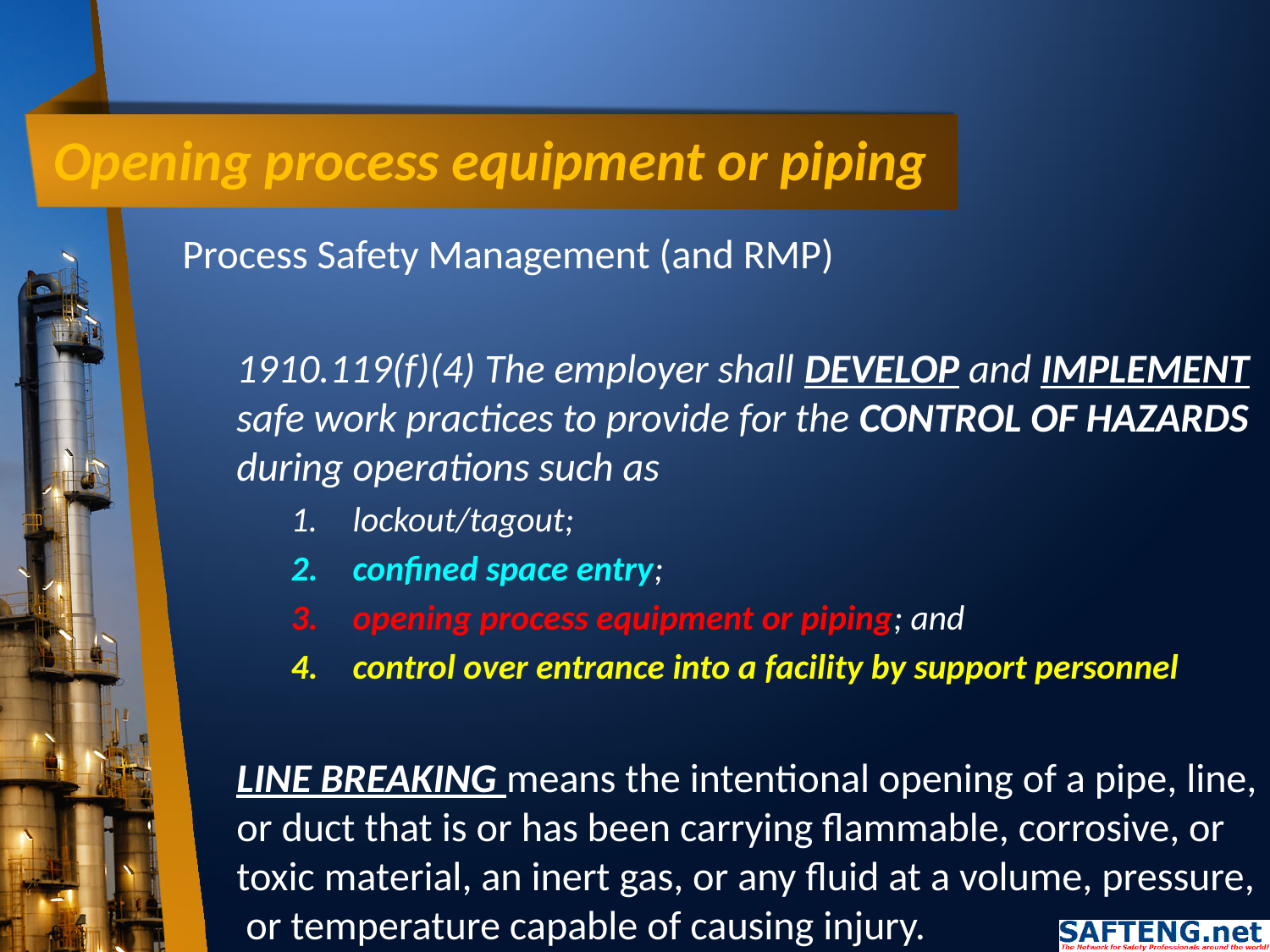

# Opening process equipment or piping
Process Safety Management (and RMP)

1910.119(f)(4) The employer shall DEVELOP and IMPLEMENT safe work practices to provide for the CONTROL OF HAZARDS during operations such as
lockout/tagout;
confined space entry;
opening process equipment or piping; and
control over entrance into a facility by support personnel

LINE BREAKING means the intentional opening of a pipe, line, or duct that is or has been carrying flammable, corrosive, or toxic material, an inert gas, or any fluid at a volume, pressure,  or temperature capable of causing injury.